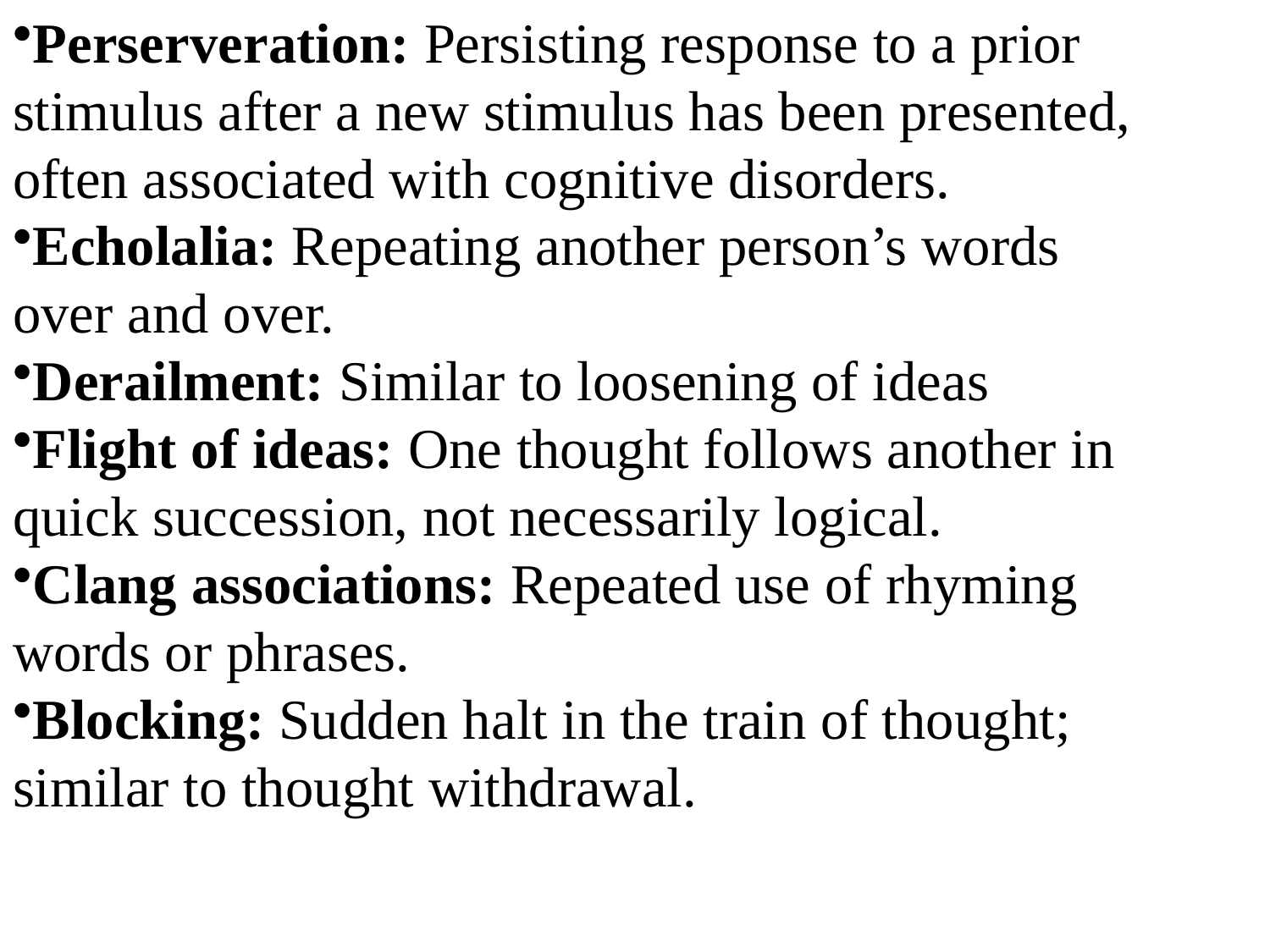

Perserveration: Persisting response to a prior stimulus after a new stimulus has been presented, often associated with cognitive disorders.
Echolalia: Repeating another person’s words over and over.
Derailment: Similar to loosening of ideas
Flight of ideas: One thought follows another in quick succession, not necessarily logical.
Clang associations: Repeated use of rhyming words or phrases.
Blocking: Sudden halt in the train of thought; similar to thought withdrawal.